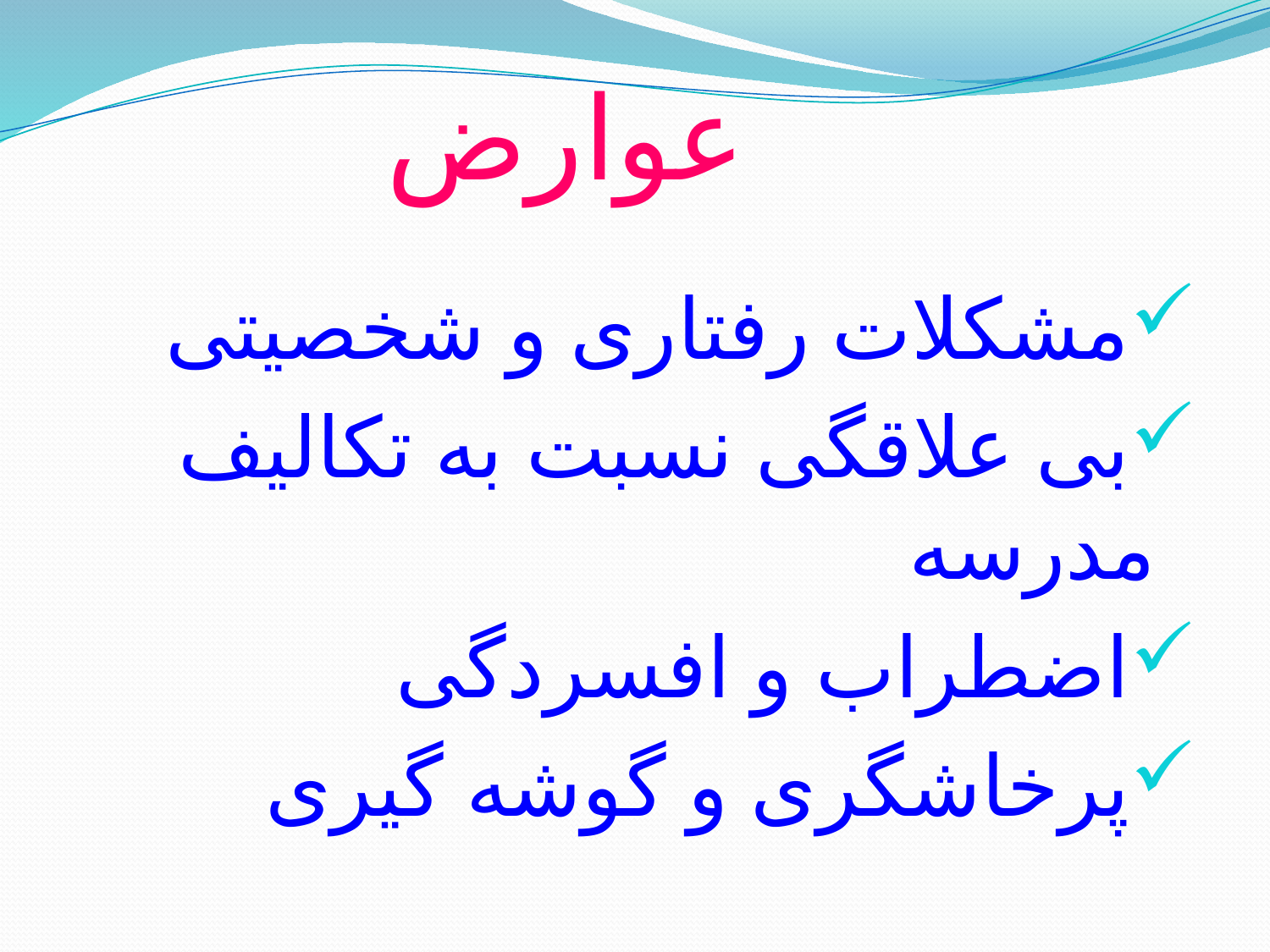

# عوارض
مشکلات رفتاری و شخصیتی
بی علاقگی نسبت به تکالیف مدرسه
اضطراب و افسردگی
پرخاشگری و گوشه گیری